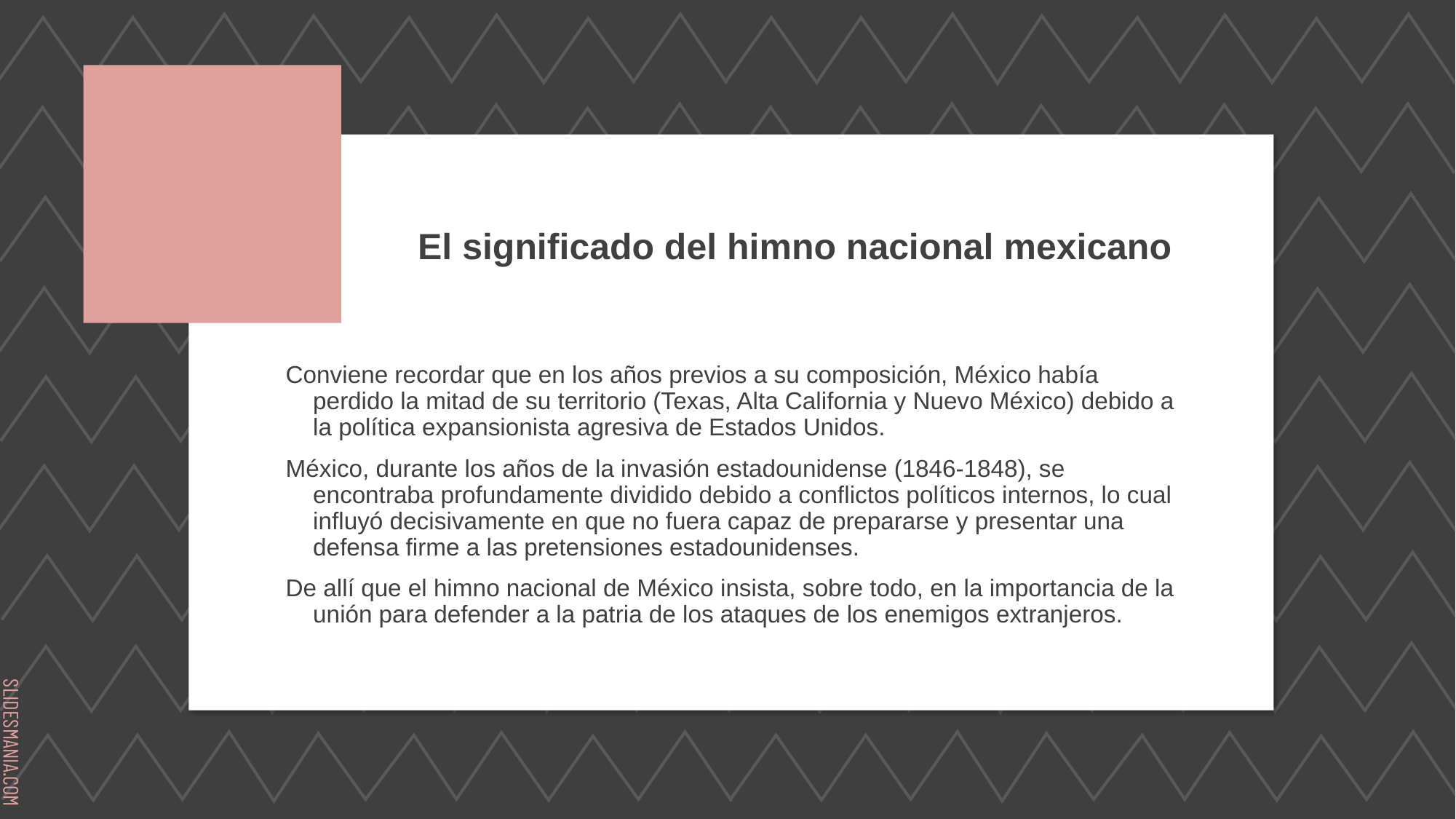

El significado del himno nacional mexicano
Conviene recordar que en los años previos a su composición, México había perdido la mitad de su territorio (Texas, Alta California y Nuevo México) debido a la política expansionista agresiva de Estados Unidos.
México, durante los años de la invasión estadounidense (1846-1848), se encontraba profundamente dividido debido a conflictos políticos internos, lo cual influyó decisivamente en que no fuera capaz de prepararse y presentar una defensa firme a las pretensiones estadounidenses.
De allí que el himno nacional de México insista, sobre todo, en la importancia de la unión para defender a la patria de los ataques de los enemigos extranjeros.